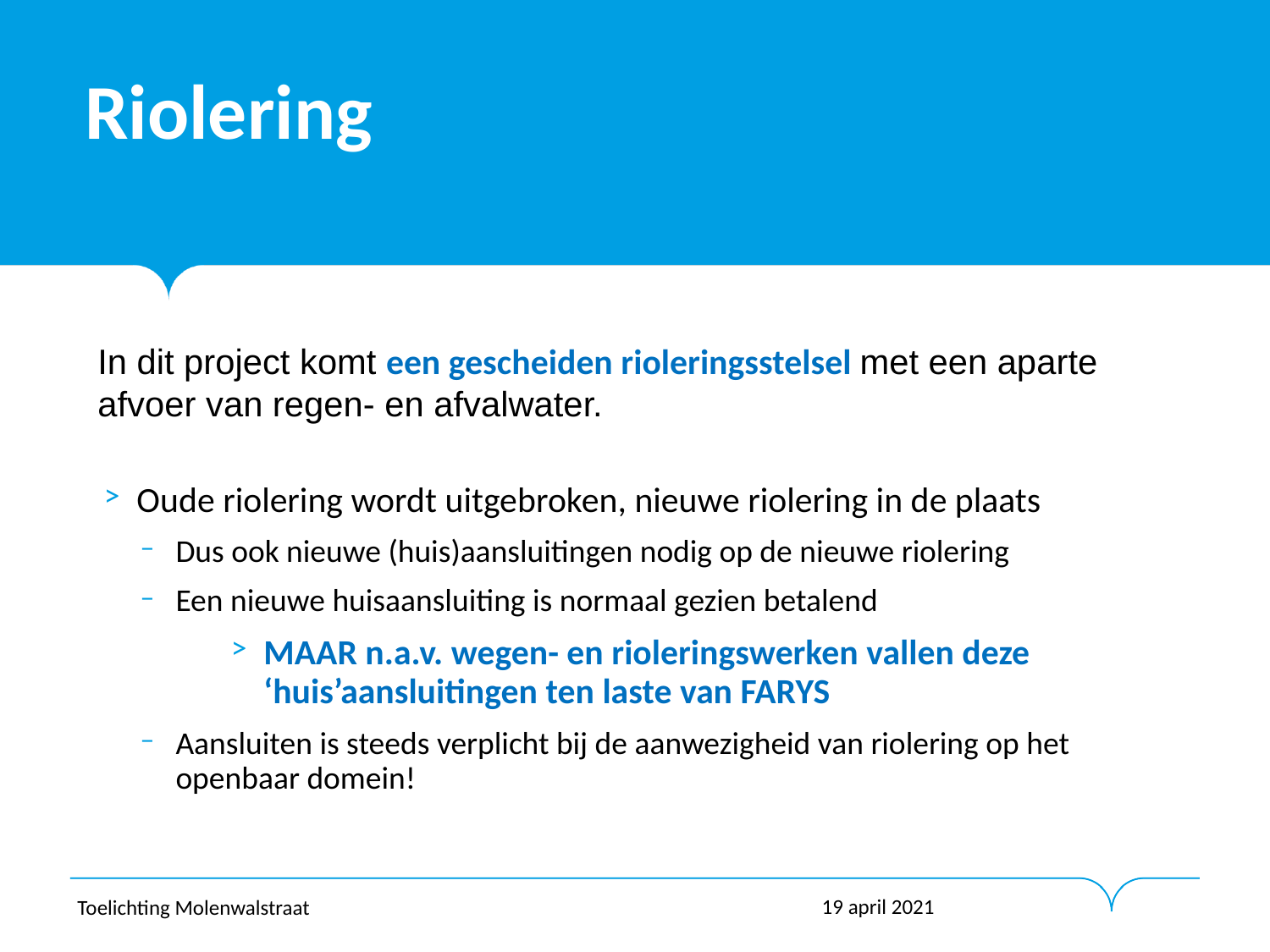

# Riolering

In dit project komt een gescheiden rioleringsstelsel met een aparte afvoer van regen- en afvalwater.
Oude riolering wordt uitgebroken, nieuwe riolering in de plaats
Dus ook nieuwe (huis)aansluitingen nodig op de nieuwe riolering
Een nieuwe huisaansluiting is normaal gezien betalend
MAAR n.a.v. wegen- en rioleringswerken vallen deze ‘huis’aansluitingen ten laste van FARYS
Aansluiten is steeds verplicht bij de aanwezigheid van riolering op het openbaar domein!

19 april 2021
Toelichting Molenwalstraat